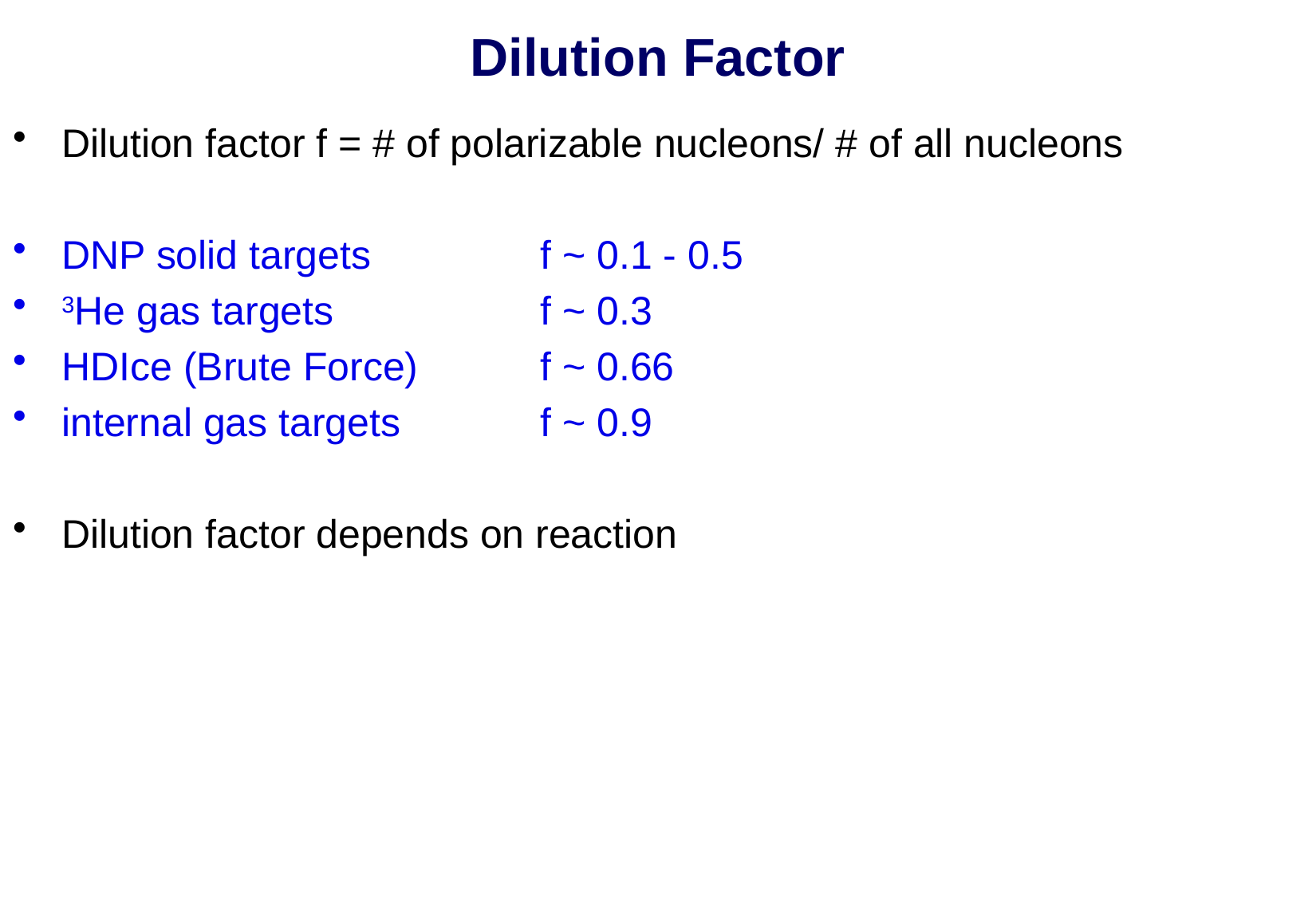

# Dilution Factor
Dilution factor f = # of polarizable nucleons/ # of all nucleons

DNP solid targets     	f ~ 0.1 - 0.5
3He gas targets        	f ~ 0.3
HDIce (Brute Force)      	f ~ 0.66
internal gas targets        	f ~ 0.9

Dilution factor depends on reaction